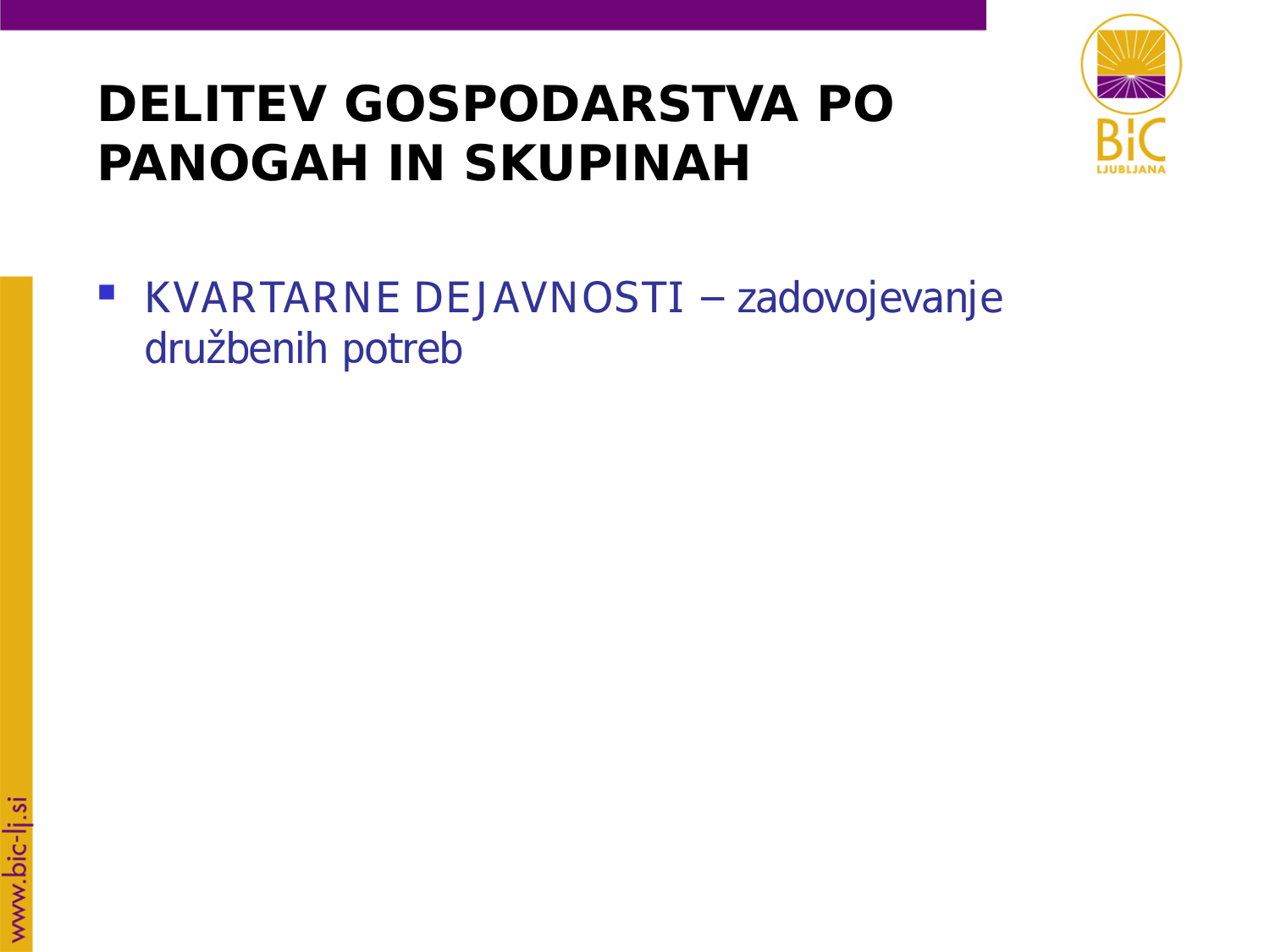

DELITEV GOSPODARSTVA PO PANOGAH IN SKUPINAH
KVARTARNE DEJAVNOSTI – zadovojevanje družbenih potreb